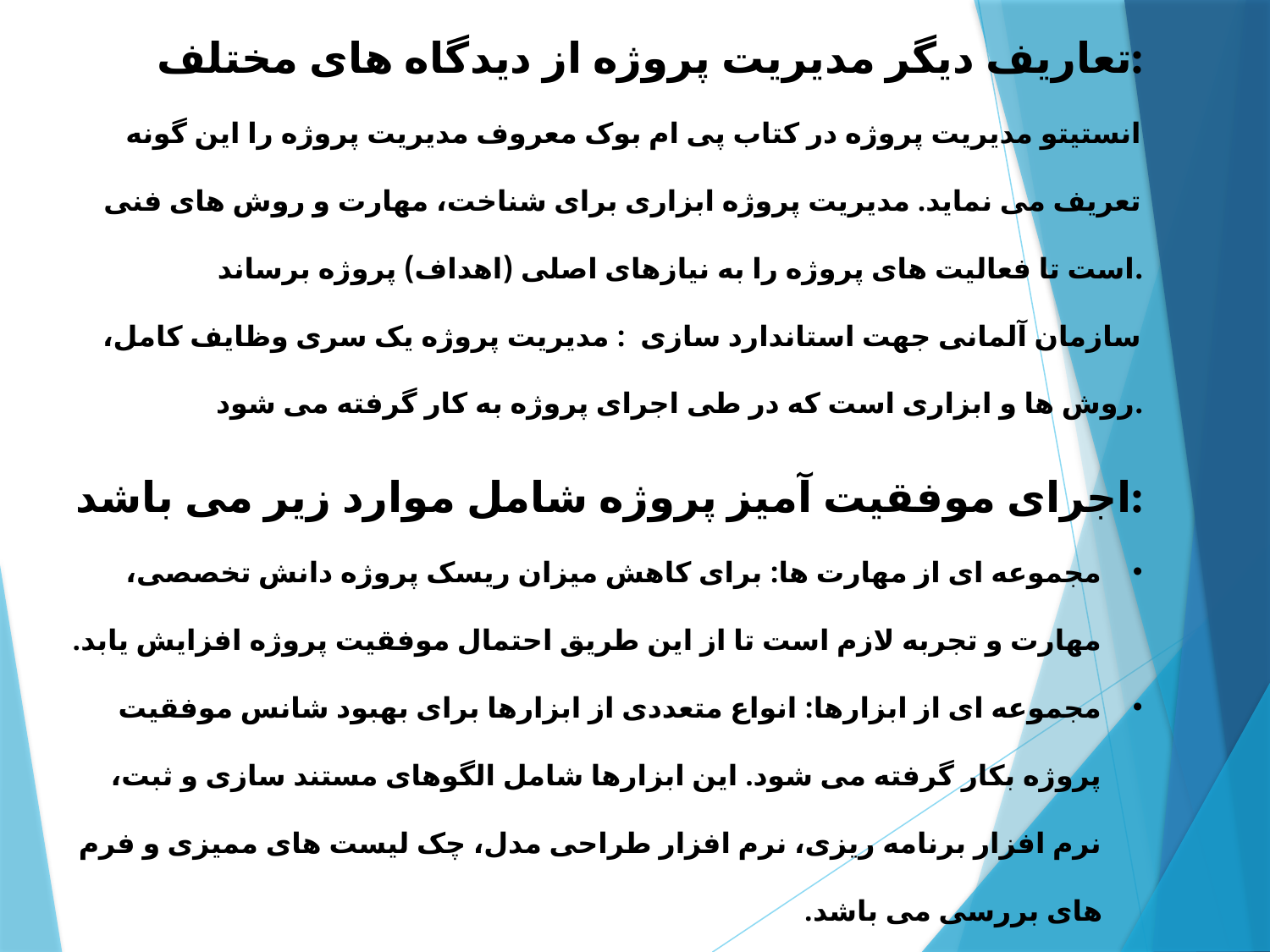

تعاریف دیگر مدیریت پروژه از دیدگاه های مختلف:
انستیتو مدیریت پروژه در کتاب پی ام بوک معروف مدیریت پروژه را این گونه تعریف می نماید. مدیریت پروژه ابزاری برای شناخت، مهارت و روش های فنی است تا فعالیت های پروژه را به نیازهای اصلی (اهداف) پروژه برساند.
سازمان آلمانی جهت استاندارد سازی  : مدیریت پروژه یک سری وظایف کامل، روش ها و ابزاری است که در طی اجرای پروژه به کار گرفته می شود.
اجرای موفقیت آمیز پروژه شامل موارد زیر می باشد:
مجموعه ای از مهارت ها: برای کاهش میزان ریسک پروژه دانش تخصصی، مهارت و تجربه لازم است تا از این طریق احتمال موفقیت پروژه افزایش یابد.
مجموعه ای از ابزارها: انواع متعددی از ابزارها برای بهبود شانس موفقیت پروژه بکار گرفته می شود. این ابزارها شامل الگوهای مستند سازی و ثبت، نرم افزار برنامه ریزی، نرم افزار طراحی مدل، چک لیست های ممیزی و فرم های بررسی می باشد.